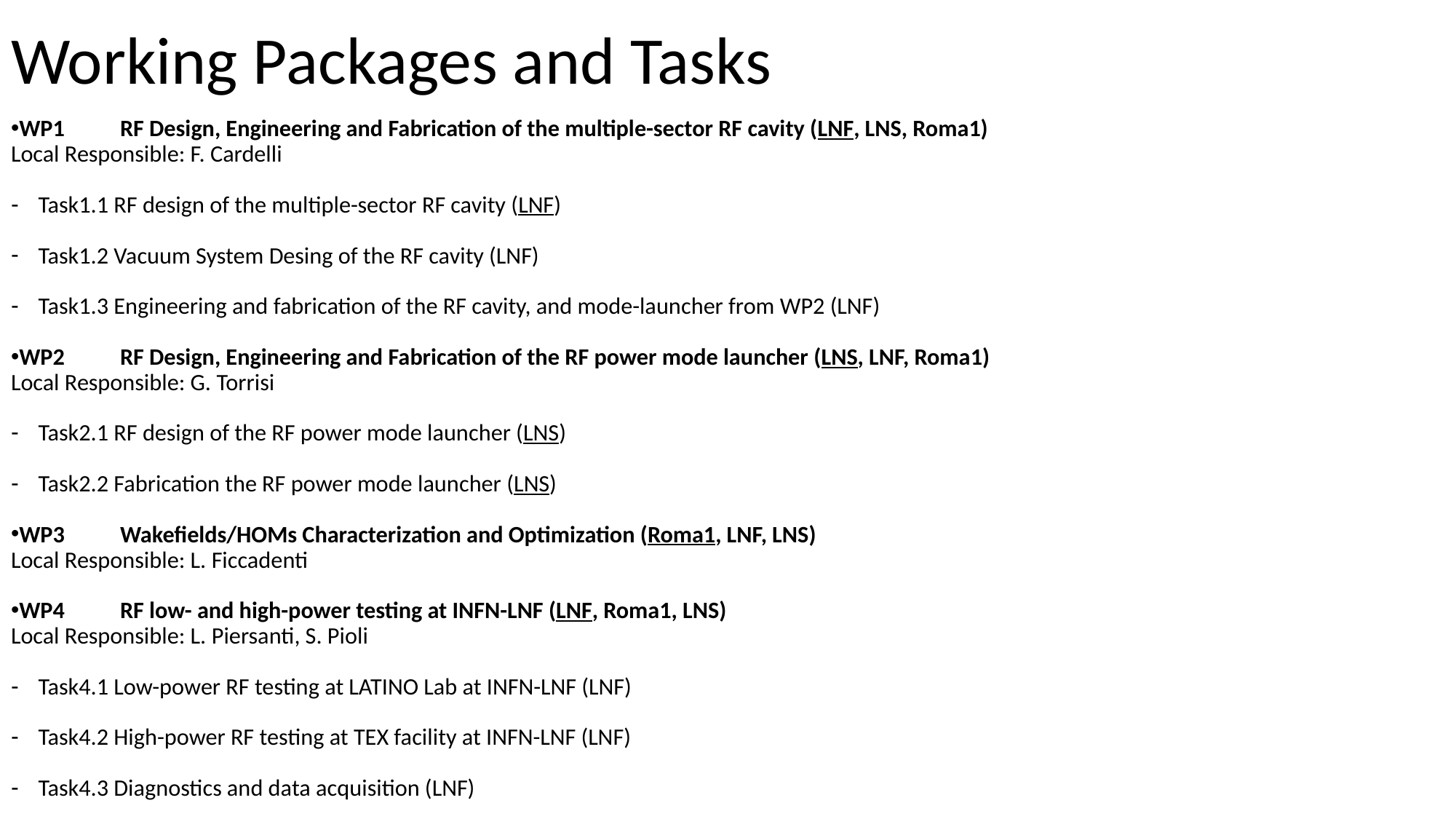

# Working Packages and Tasks

WP1	RF Design, Engineering and Fabrication of the multiple-sector RF cavity (LNF, LNS, Roma1)
Local Responsible: F. Cardelli

Task1.1 RF design of the multiple-sector RF cavity (LNF)

Task1.2 Vacuum System Desing of the RF cavity (LNF)

Task1.3 Engineering and fabrication of the RF cavity, and mode-launcher from WP2 (LNF)

WP2	RF Design, Engineering and Fabrication of the RF power mode launcher (LNS, LNF, Roma1)
Local Responsible: G. Torrisi

Task2.1 RF design of the RF power mode launcher (LNS)

Task2.2 Fabrication the RF power mode launcher (LNS)

WP3	Wakefields/HOMs Characterization and Optimization (Roma1, LNF, LNS)
Local Responsible: L. Ficcadenti

WP4	RF low- and high-power testing at INFN-LNF (LNF, Roma1, LNS)
Local Responsible: L. Piersanti, S. Pioli

Task4.1 Low-power RF testing at LATINO Lab at INFN-LNF (LNF)

Task4.2 High-power RF testing at TEX facility at INFN-LNF (LNF)

Task4.3 Diagnostics and data acquisition (LNF)